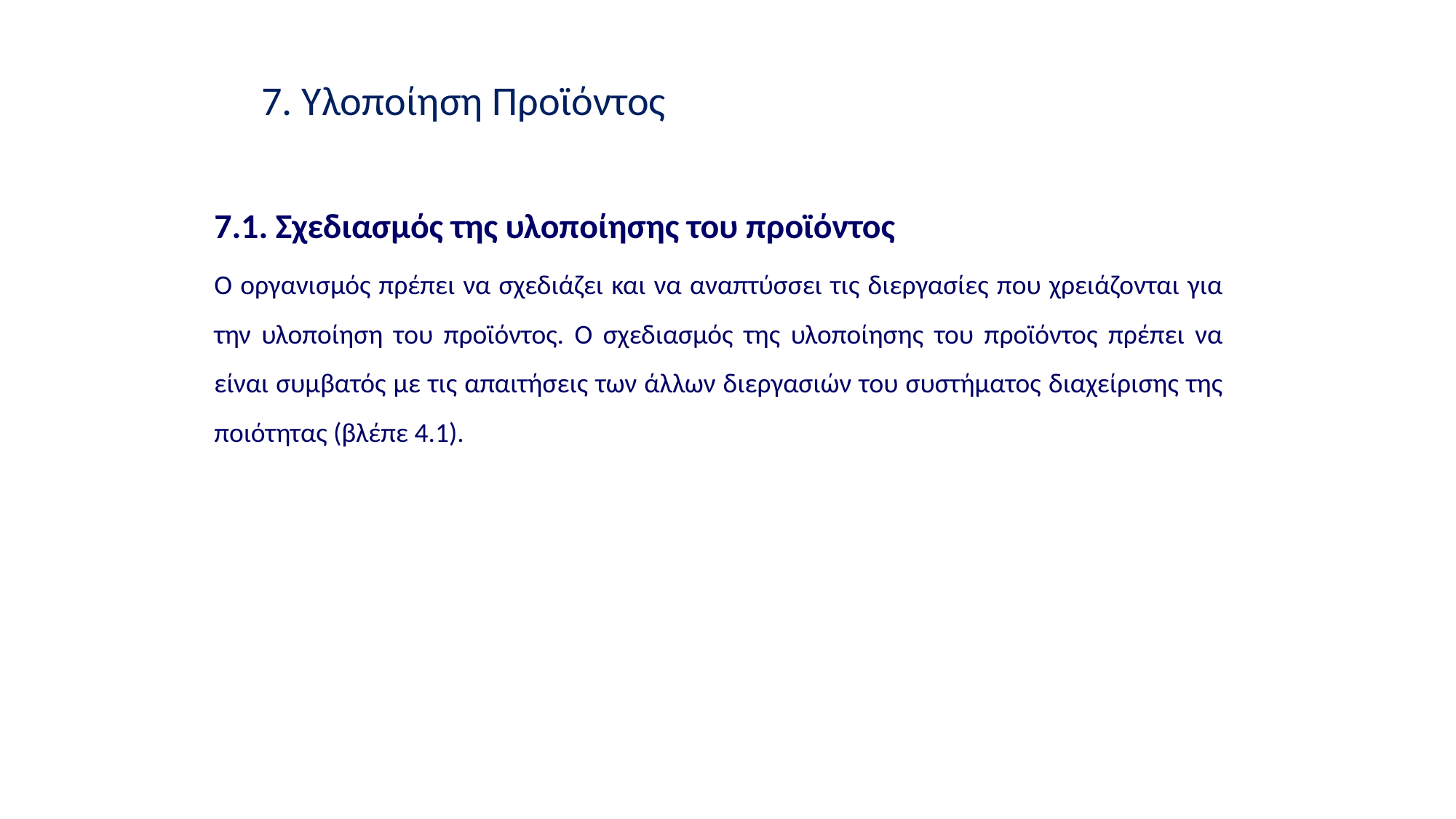

7. Υλοποίηση Προϊόντος
7.1. Σχεδιασμός της υλοποίησης του προϊόντος
Ο οργανισμός πρέπει να σχεδιάζει και να αναπτύσσει τις διεργασίες που χρειάζονται για την υλοποίηση του προϊόντος. Ο σχεδιασμός της υλοποίησης του προϊόντος πρέπει να είναι συμβατός με τις απαιτήσεις των άλλων διεργασιών του συστήματος διαχείρισης της ποιότητας (βλέπε 4.1).